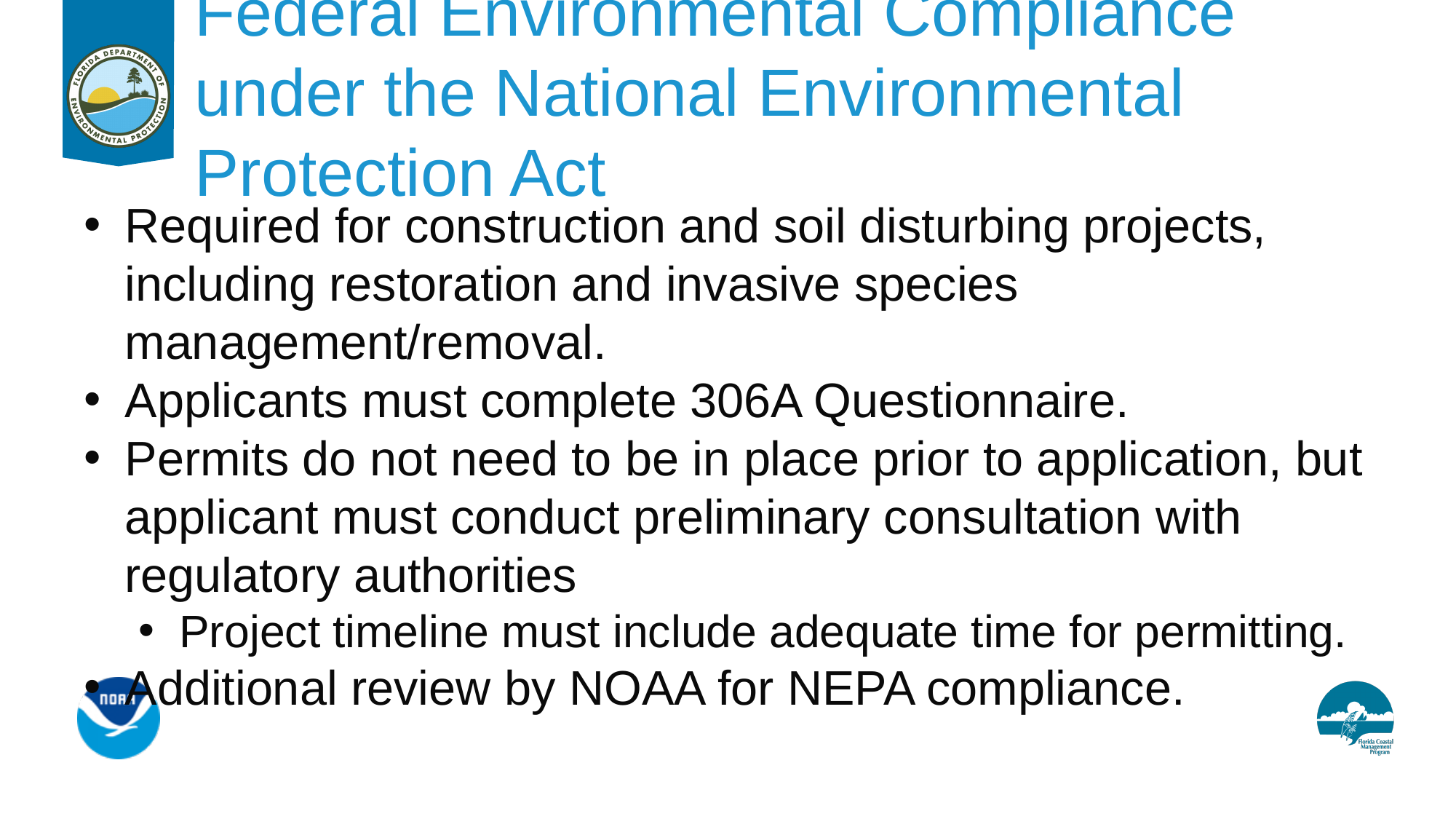

Federal Environmental Compliance
under the National Environmental Protection Act
Required for construction and soil disturbing projects, including restoration and invasive species management/removal.
Applicants must complete 306A Questionnaire.
Permits do not need to be in place prior to application, but applicant must conduct preliminary consultation with regulatory authorities
Project timeline must include adequate time for permitting.
Additional review by NOAA for NEPA compliance.